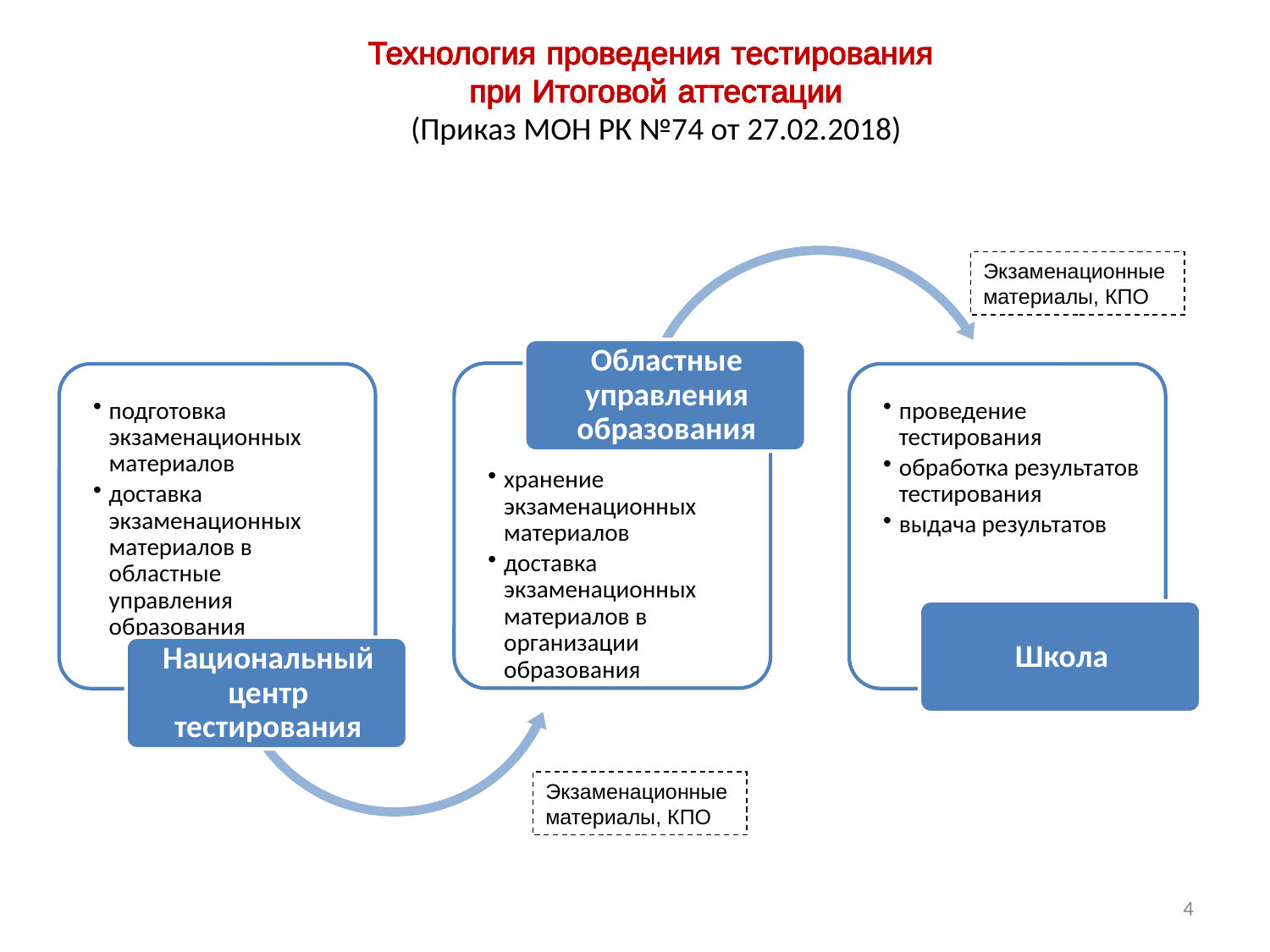

Технология проведения тестирования
при Итоговой аттестации
(Приказ МОН РК №74 от 27.02.2018)
подготовка экзаменационных материалов
доставка экзаменационных материалов в областные управления образования
Национальный центр тестирования
хранение экзаменационных материалов
доставка экзаменационных материалов в организации образования
Областные управления образования
проведение тестирования
обработка результатов тестирования
выдача результатов
Школа
Экзаменационные
материалы, КПО
Экзаменационные
материалы, КПО
4